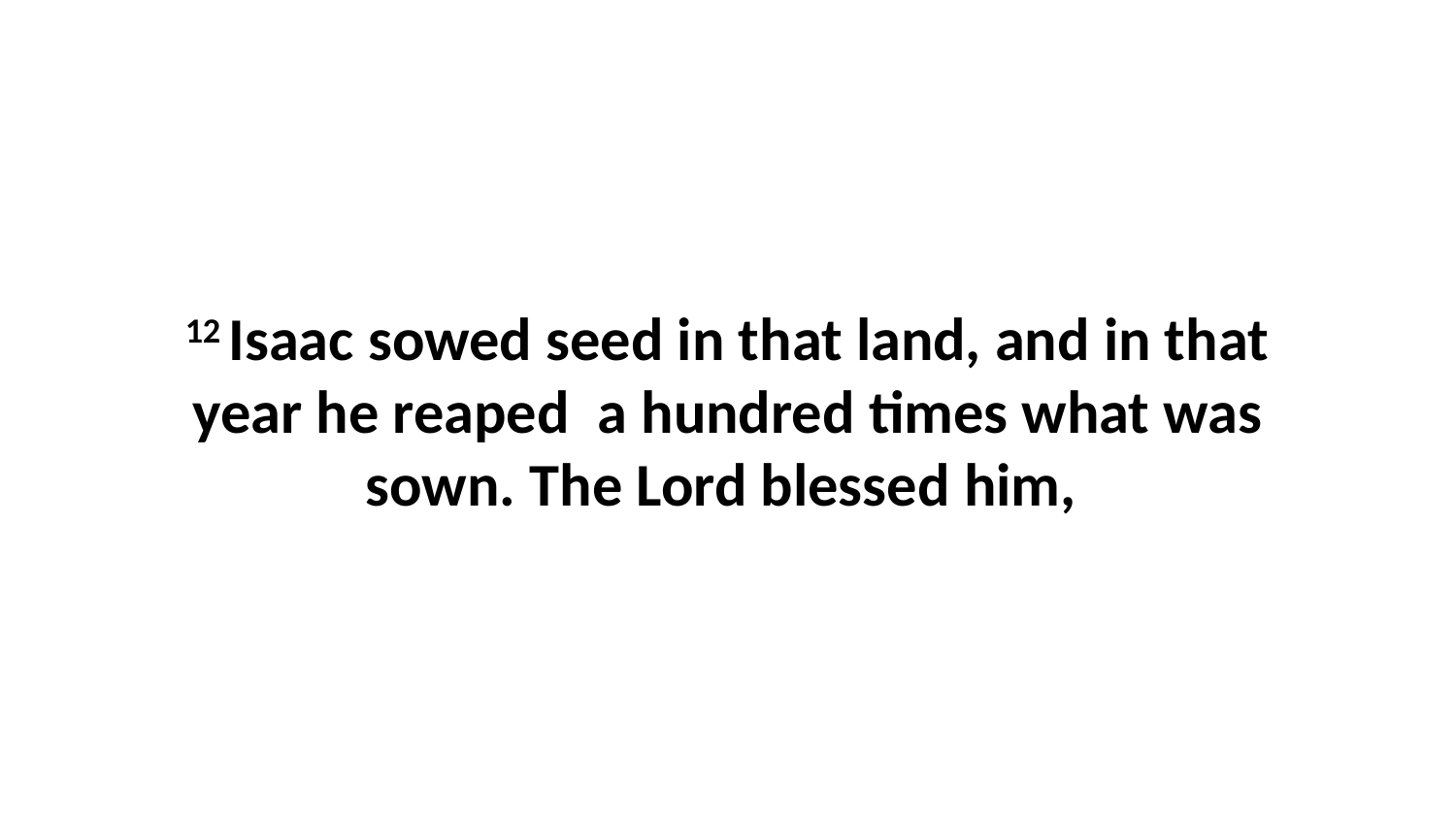

12 Isaac sowed seed in that land, and in that year he reaped  a hundred times what was sown. The Lord blessed him,